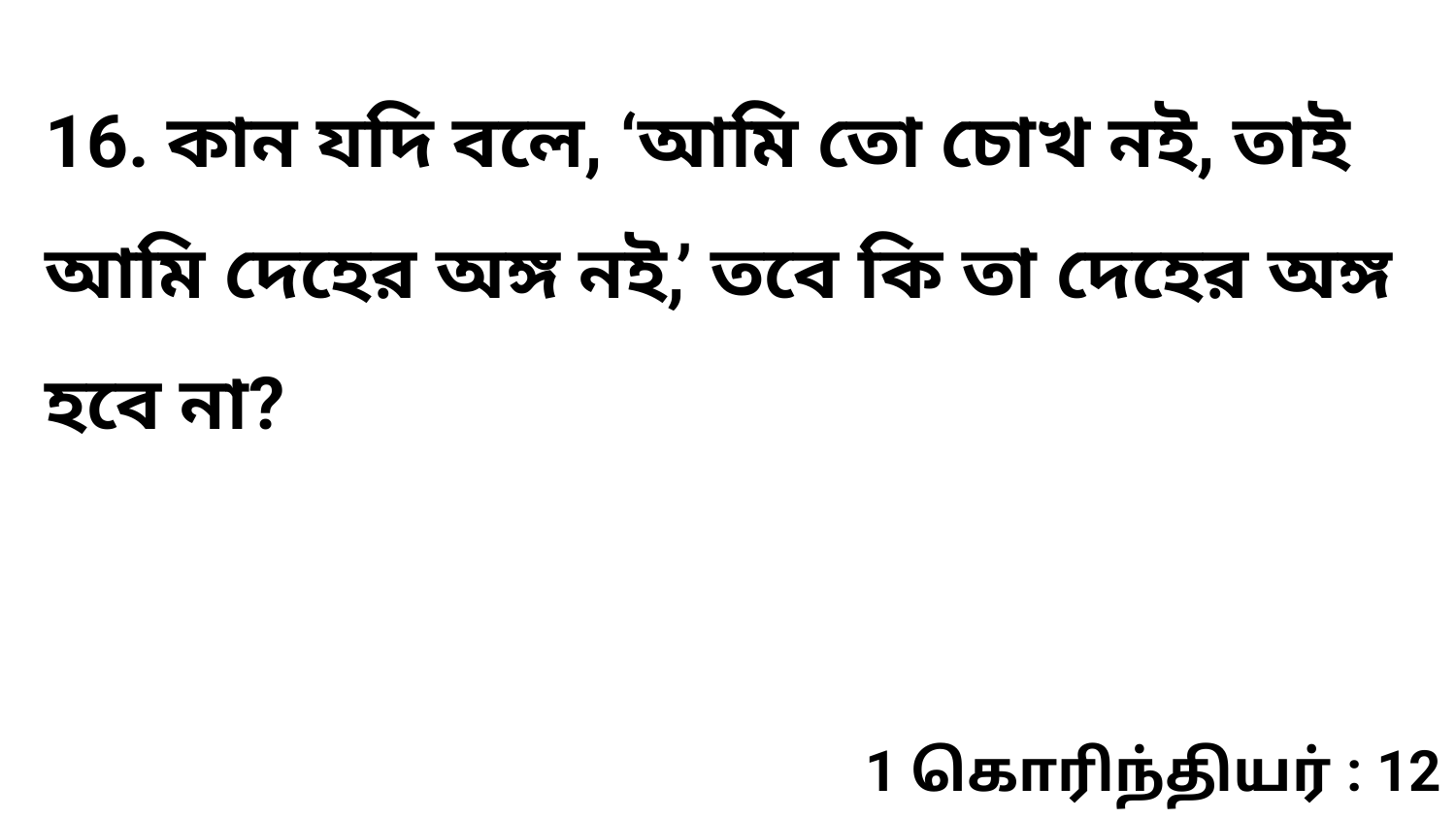

16. কান যদি বলে, ‘আমি তো চোখ নই, তাই আমি দেহের অঙ্গ নই,’ তবে কি তা দেহের অঙ্গ হবে না?
1 கொரிந்தியர் : 12